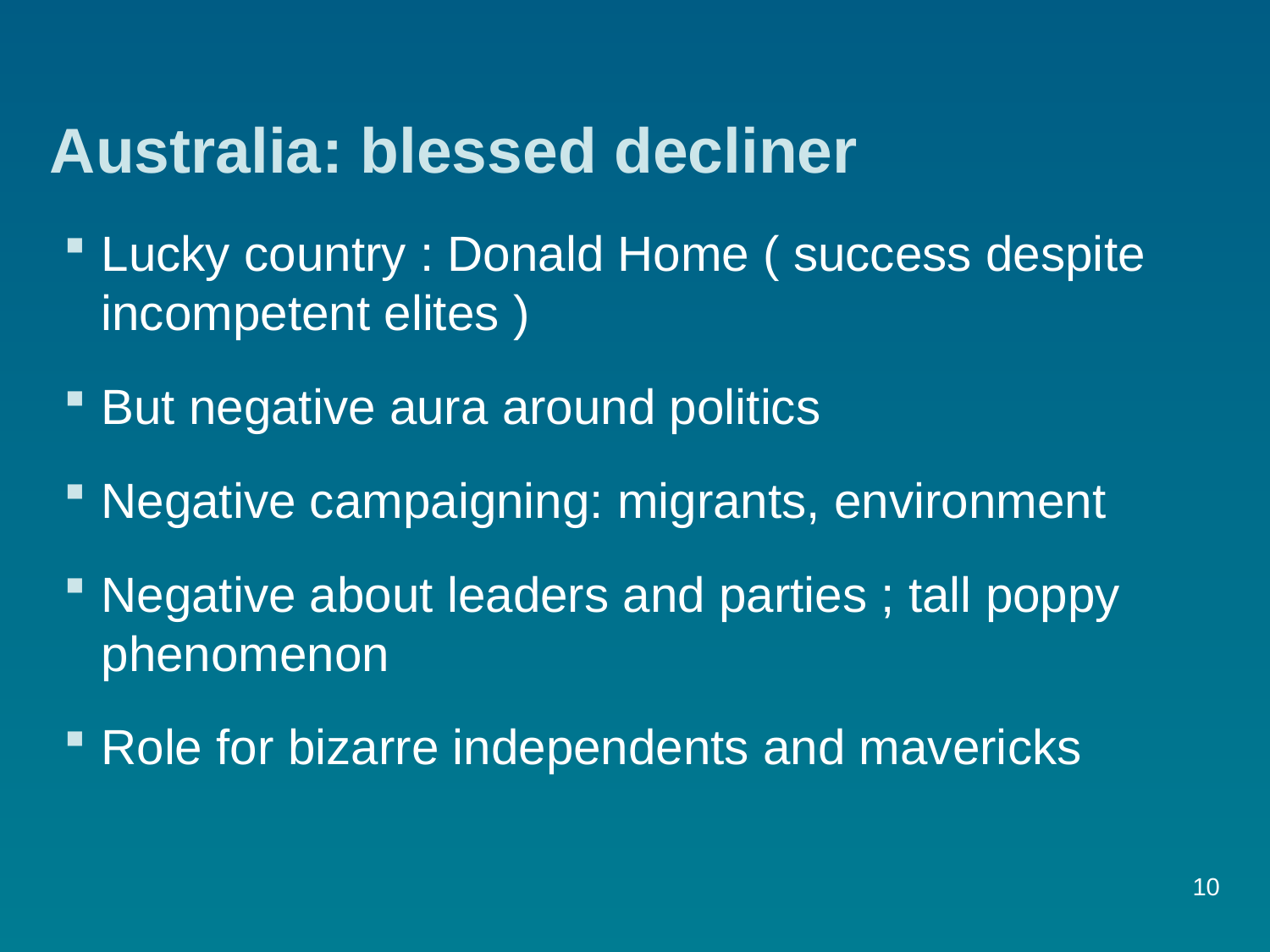

# Australia: blessed decliner
Lucky country : Donald Home ( success despite incompetent elites )
But negative aura around politics
Negative campaigning: migrants, environment
Negative about leaders and parties ; tall poppy phenomenon
Role for bizarre independents and mavericks
10